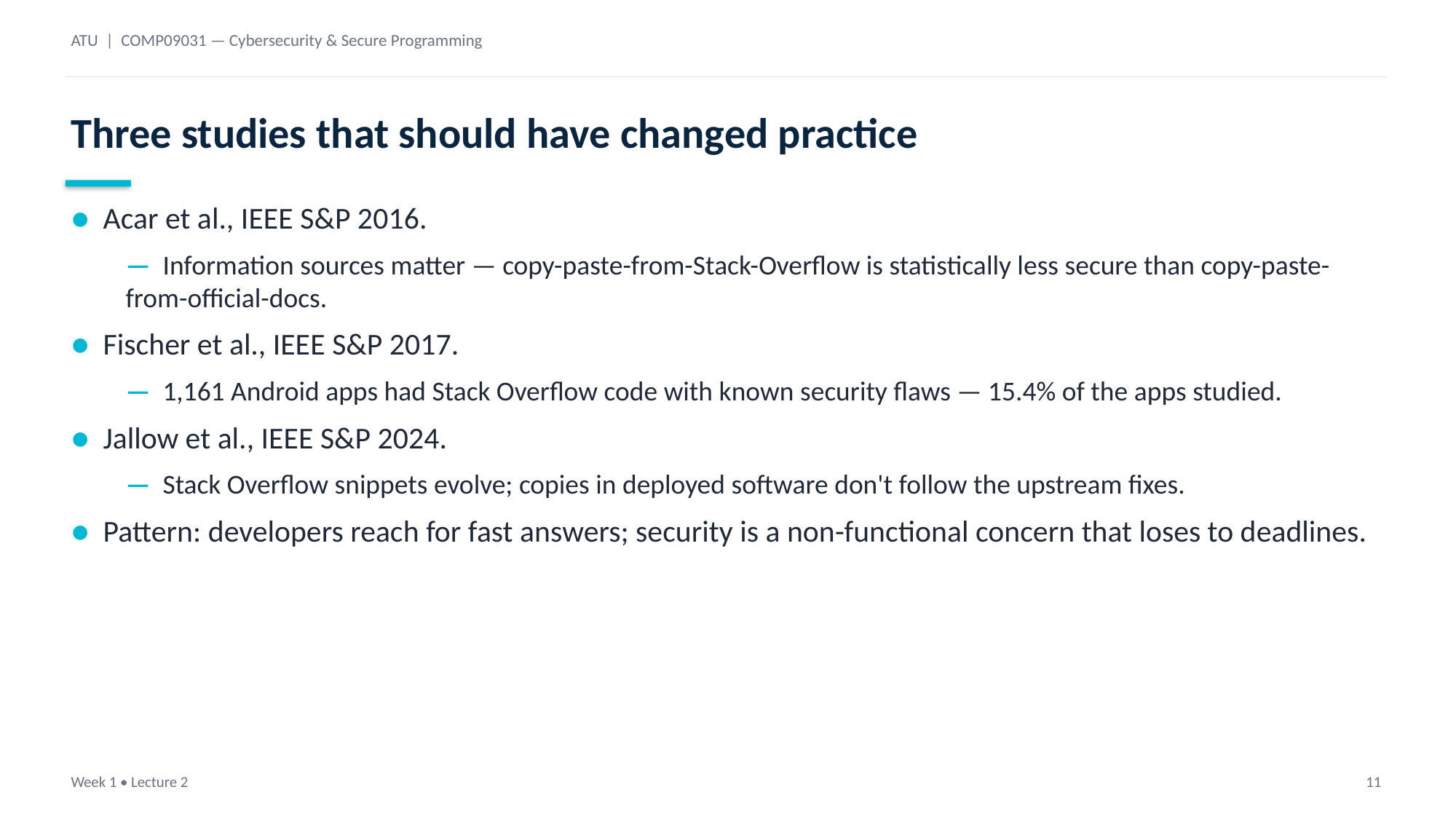

ATU  |  COMP09031 — Cybersecurity & Secure Programming

Three studies that should have changed practice

●  Acar et al., IEEE S&P 2016.
—  Information sources matter — copy-paste-from-Stack-Overflow is statistically less secure than copy-paste-from-official-docs.
●  Fischer et al., IEEE S&P 2017.
—  1,161 Android apps had Stack Overflow code with known security flaws — 15.4% of the apps studied.
●  Jallow et al., IEEE S&P 2024.
—  Stack Overflow snippets evolve; copies in deployed software don't follow the upstream fixes.
●  Pattern: developers reach for fast answers; security is a non-functional concern that loses to deadlines.
Week 1 • Lecture 2
11